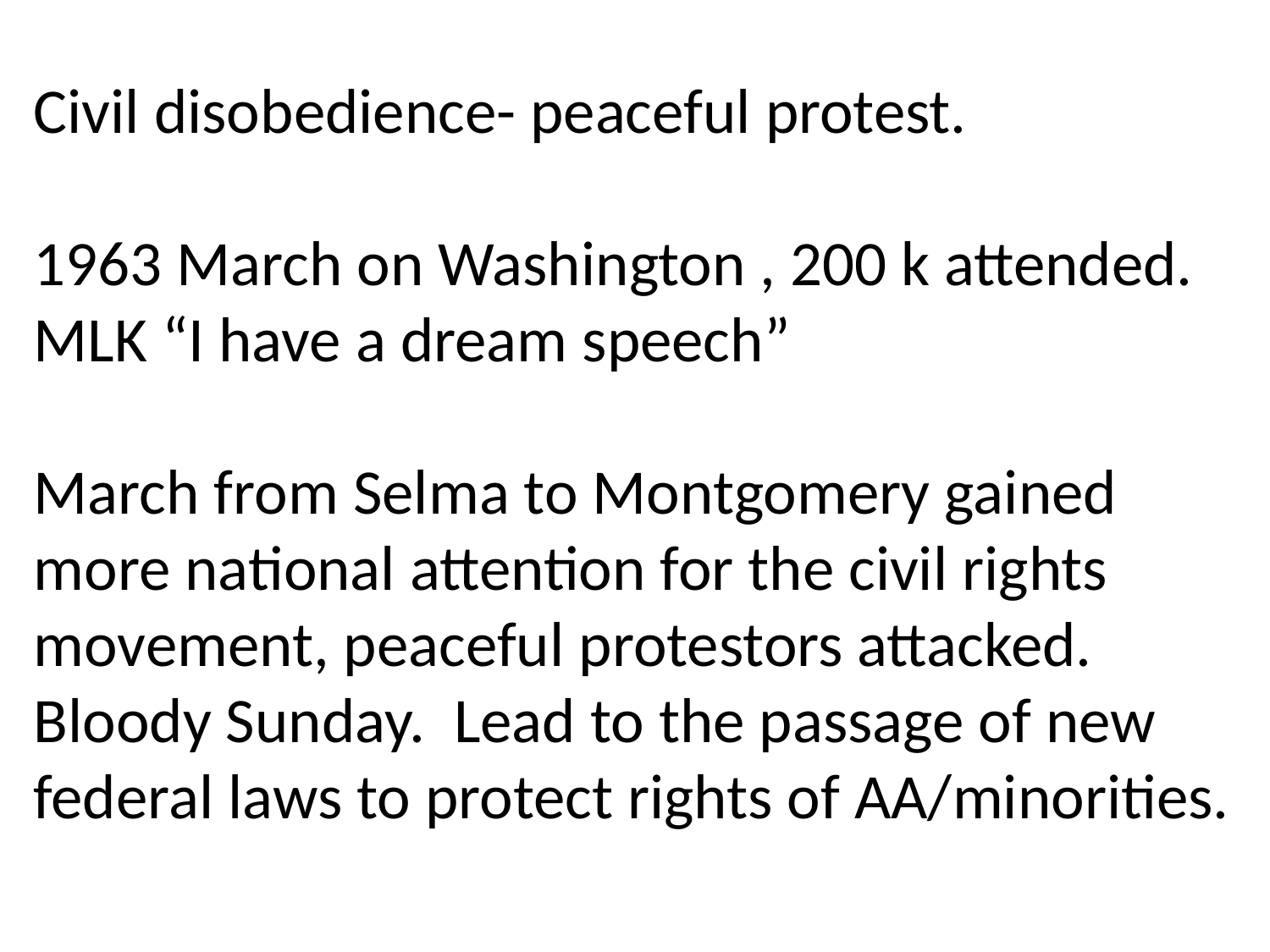

Civil disobedience- peaceful protest.

1963 March on Washington , 200 k attended. MLK “I have a dream speech”

March from Selma to Montgomery gained more national attention for the civil rights movement, peaceful protestors attacked.  Bloody Sunday.  Lead to the passage of new federal laws to protect rights of AA/minorities.